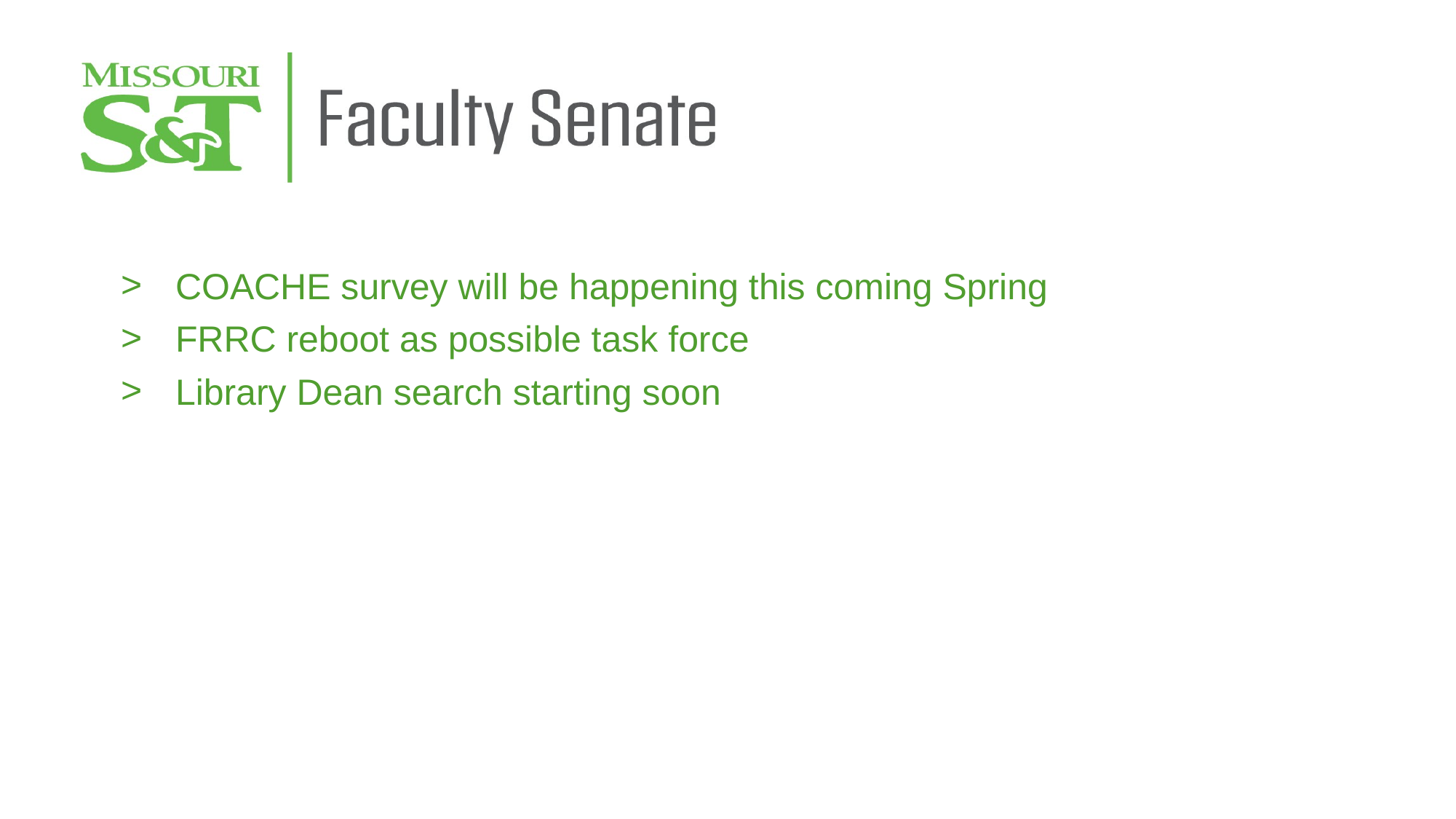

COACHE survey will be happening this coming Spring
FRRC reboot as possible task force
Library Dean search starting soon